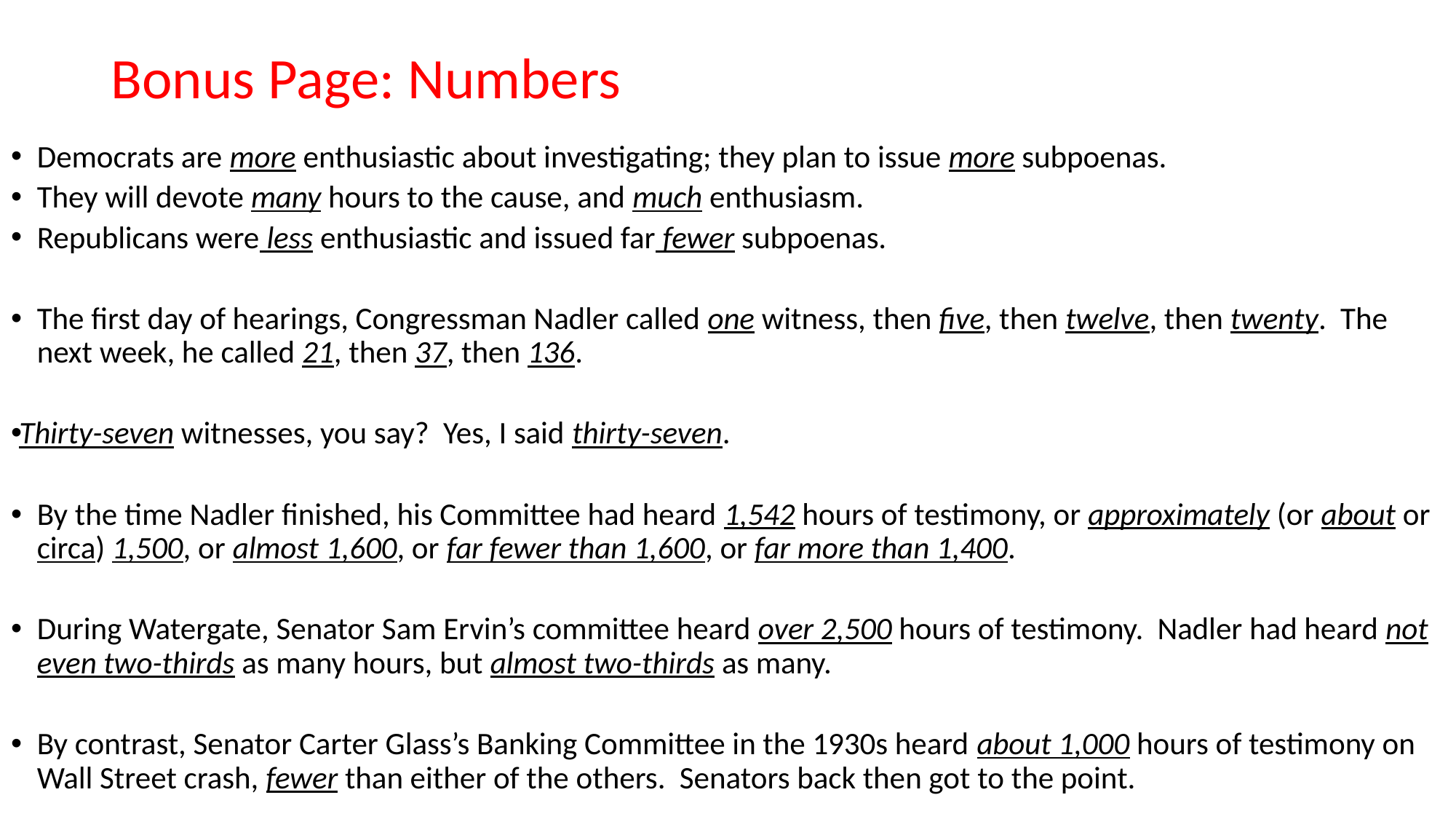

# Bonus Page: Numbers
Democrats are more enthusiastic about investigating; they plan to issue more subpoenas.
They will devote many hours to the cause, and much enthusiasm.
Republicans were less enthusiastic and issued far fewer subpoenas.

The first day of hearings, Congressman Nadler called one witness, then five, then twelve, then twenty.  The next week, he called 21, then 37, then 136.

Thirty-seven witnesses, you say?  Yes, I said thirty-seven.

By the time Nadler finished, his Committee had heard 1,542 hours of testimony, or approximately (or about or circa) 1,500, or almost 1,600, or far fewer than 1,600, or far more than 1,400.

During Watergate, Senator Sam Ervin’s committee heard over 2,500 hours of testimony.  Nadler had heard not even two-thirds as many hours, but almost two-thirds as many.

By contrast, Senator Carter Glass’s Banking Committee in the 1930s heard about 1,000 hours of testimony on Wall Street crash, fewer than either of the others.  Senators back then got to the point.